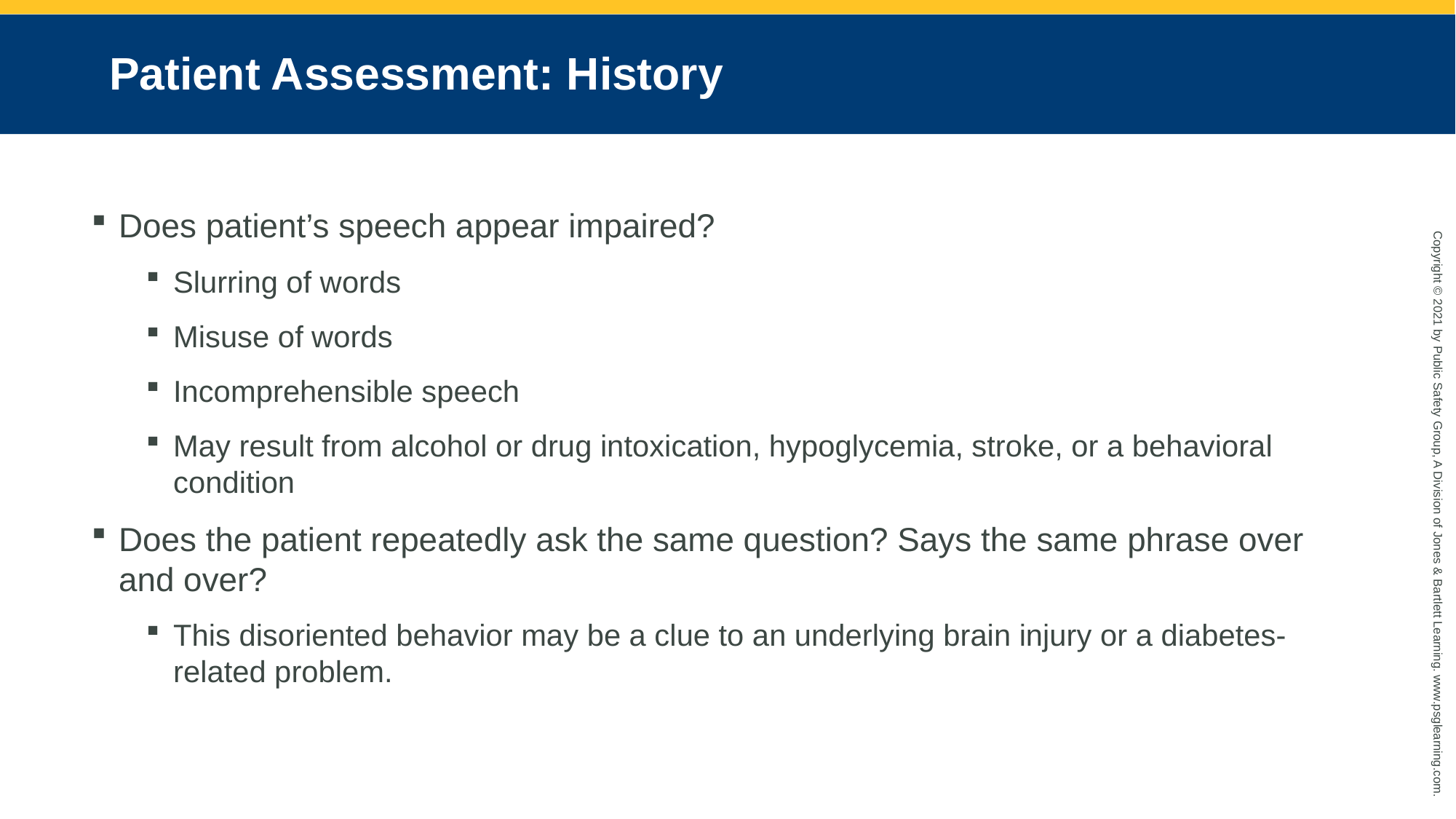

# Patient Assessment: History
Does patient’s speech appear impaired?
Slurring of words
Misuse of words
Incomprehensible speech
May result from alcohol or drug intoxication, hypoglycemia, stroke, or a behavioral condition
Does the patient repeatedly ask the same question? Says the same phrase over and over?
This disoriented behavior may be a clue to an underlying brain injury or a diabetes-related problem.